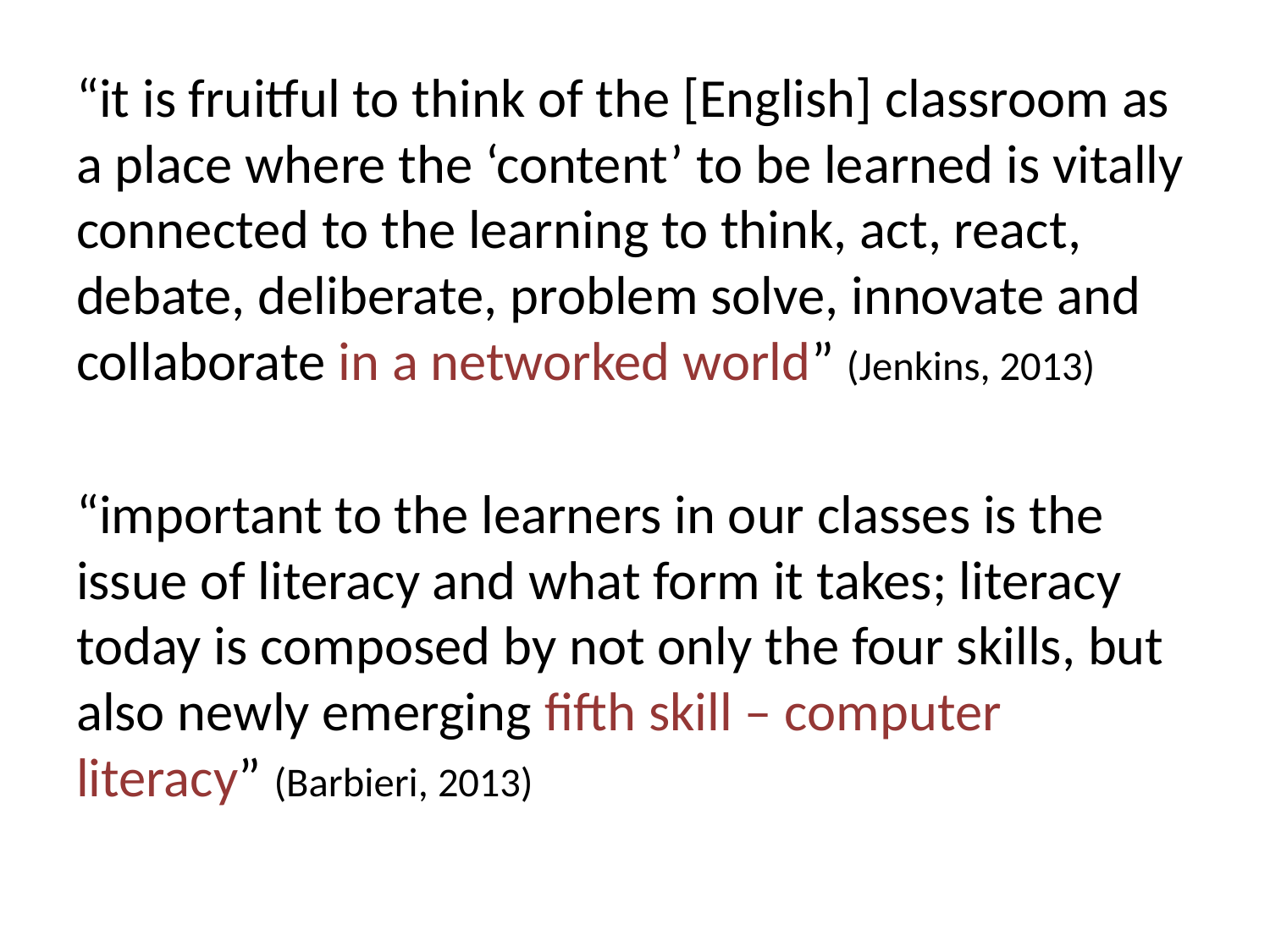

“it is fruitful to think of the [English] classroom as a place where the ‘content’ to be learned is vitally connected to the learning to think, act, react, debate, deliberate, problem solve, innovate and collaborate in a networked world” (Jenkins, 2013)

“important to the learners in our classes is the issue of literacy and what form it takes; literacy today is composed by not only the four skills, but also newly emerging fifth skill – computer literacy” (Barbieri, 2013)